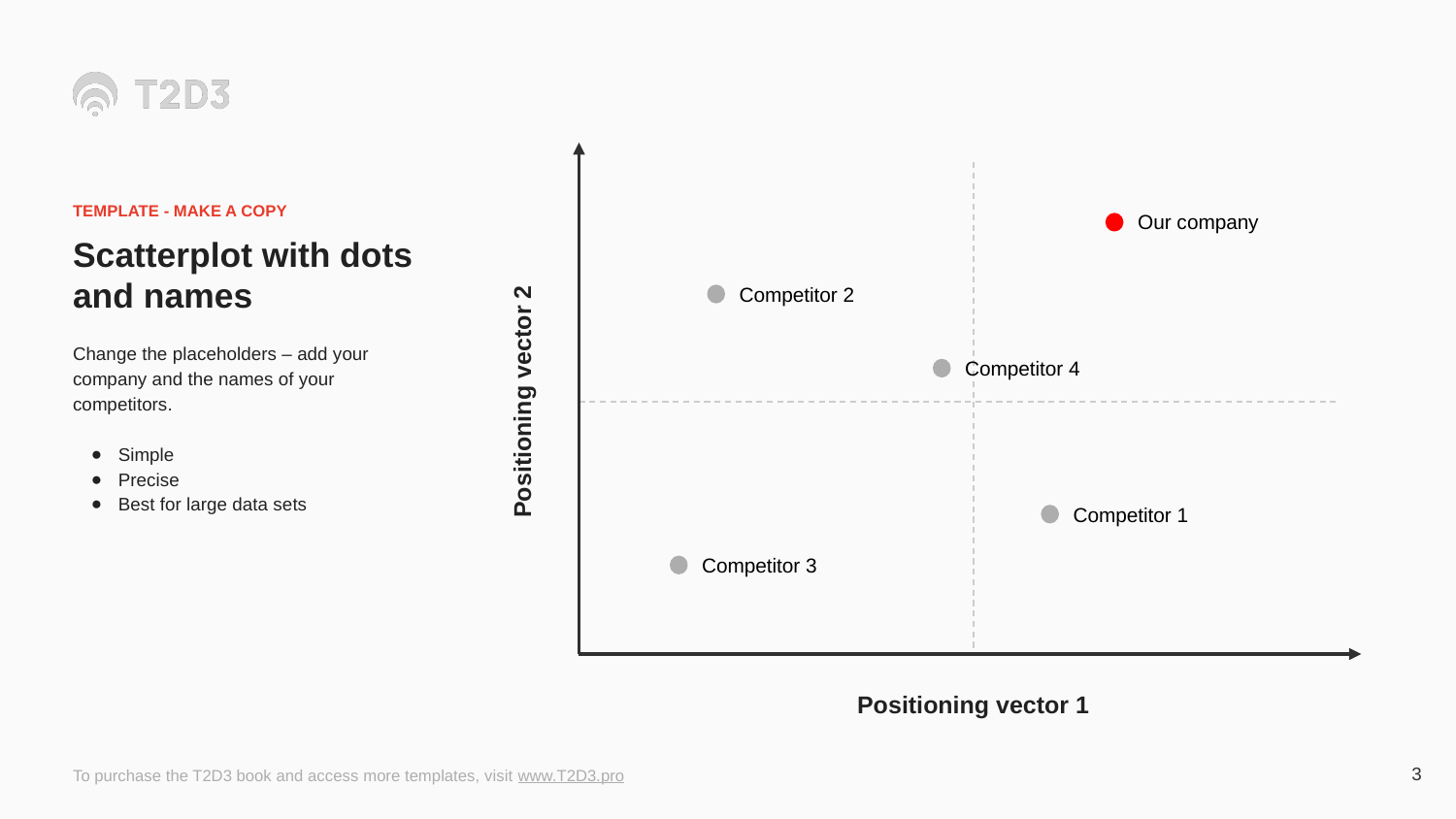

TEMPLATE - MAKE A COPY
Scatterplot with dots and names
Change the placeholders – add your company and the names of your competitors.

Simple
Precise
Best for large data sets
Our company

Competitor 2

Competitor 4

Positioning vector 2
Competitor 1

Competitor 3

Positioning vector 1
3